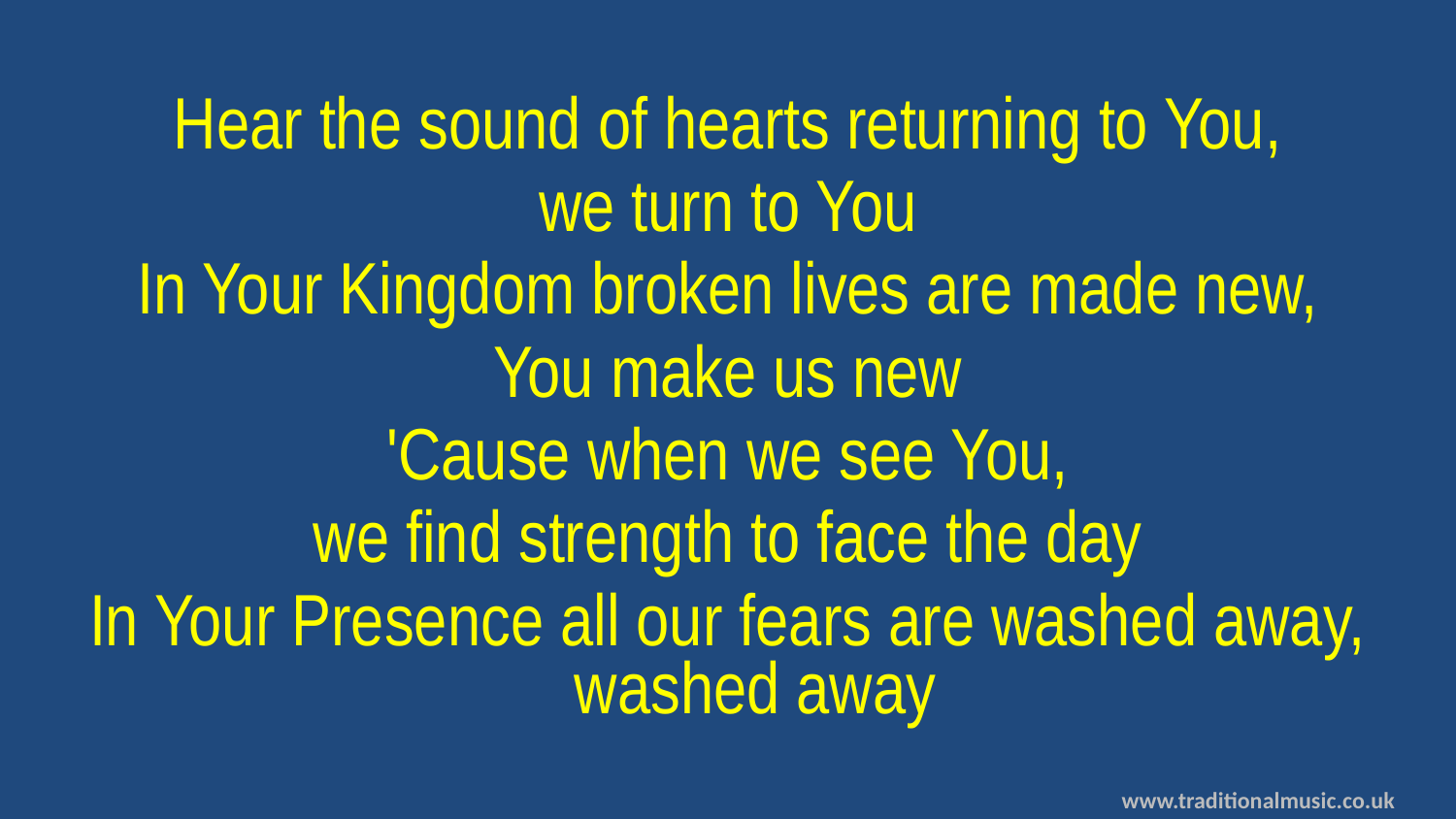

Hear the sound of hearts returning to You,
we turn to You
In Your Kingdom broken lives are made new,
You make us new
'Cause when we see You,
we find strength to face the day
In Your Presence all our fears are washed away, washed away